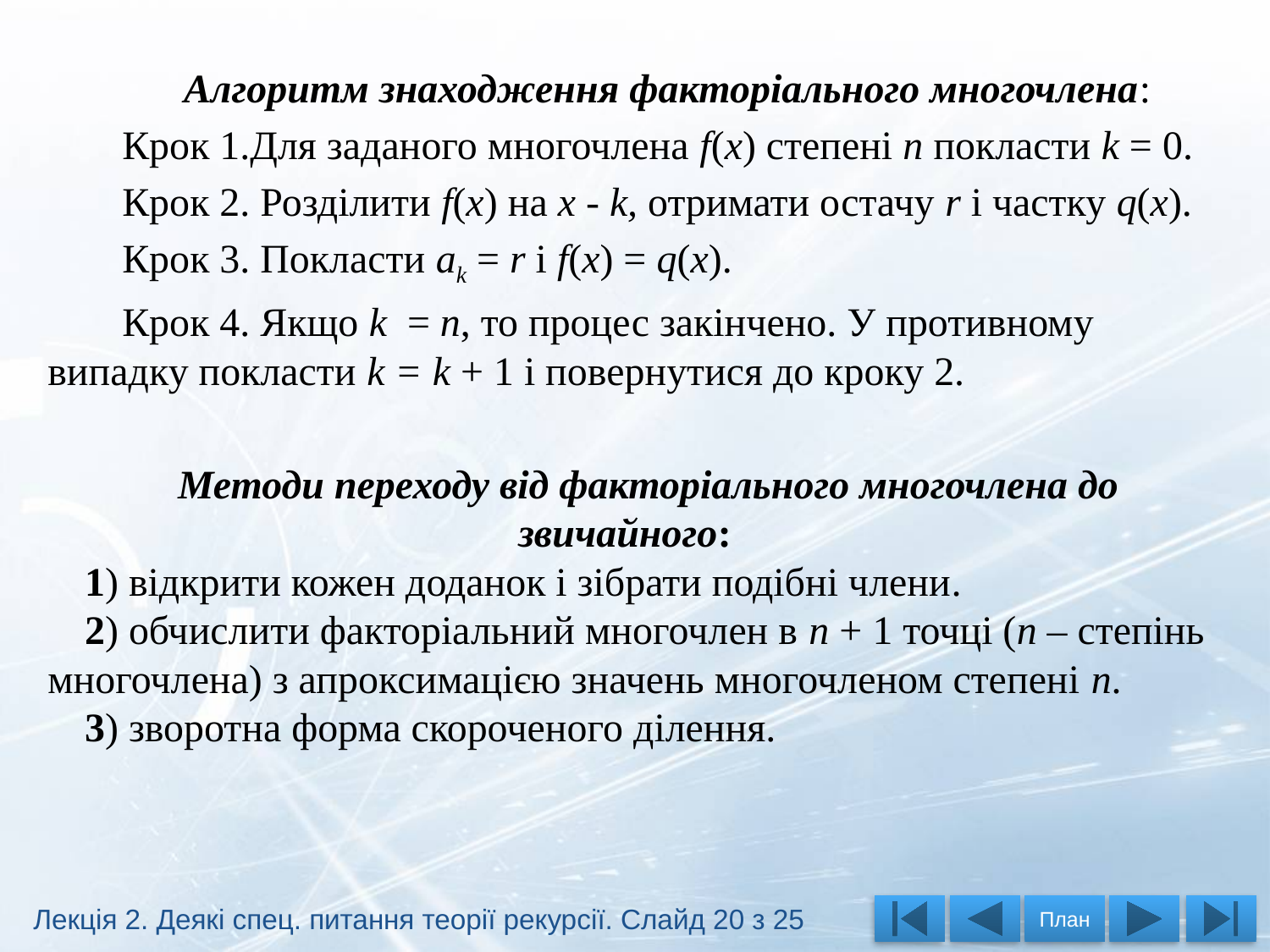

Алгоритм знаходження факторіального многочлена:
Крок 1.Для заданого многочлена f(х) степені п покласти k = 0.
Крок 2. Розділити f(х) на х - k, отримати остачу r і частку q(x).
Крок 3. Покласти аk = r і f(x) = q(x).
Крок 4. Якщо k  = п, то процес закінчено. У противному випадку покласти k = k + 1 і повернутися до кроку 2.

Методи переходу від факторіального многочлена до звичайного:
1) відкрити кожен доданок і зібрати подібні члени.
2) обчислити факторіальний многочлен в п + 1 точці (п – степінь многочлена) з апроксимацією значень многочленом степені п.
3) зворотна форма скороченого ділення.

Лекція 2. Деякі спец. питання теорії рекурсії. Слайд 20 з 25

План